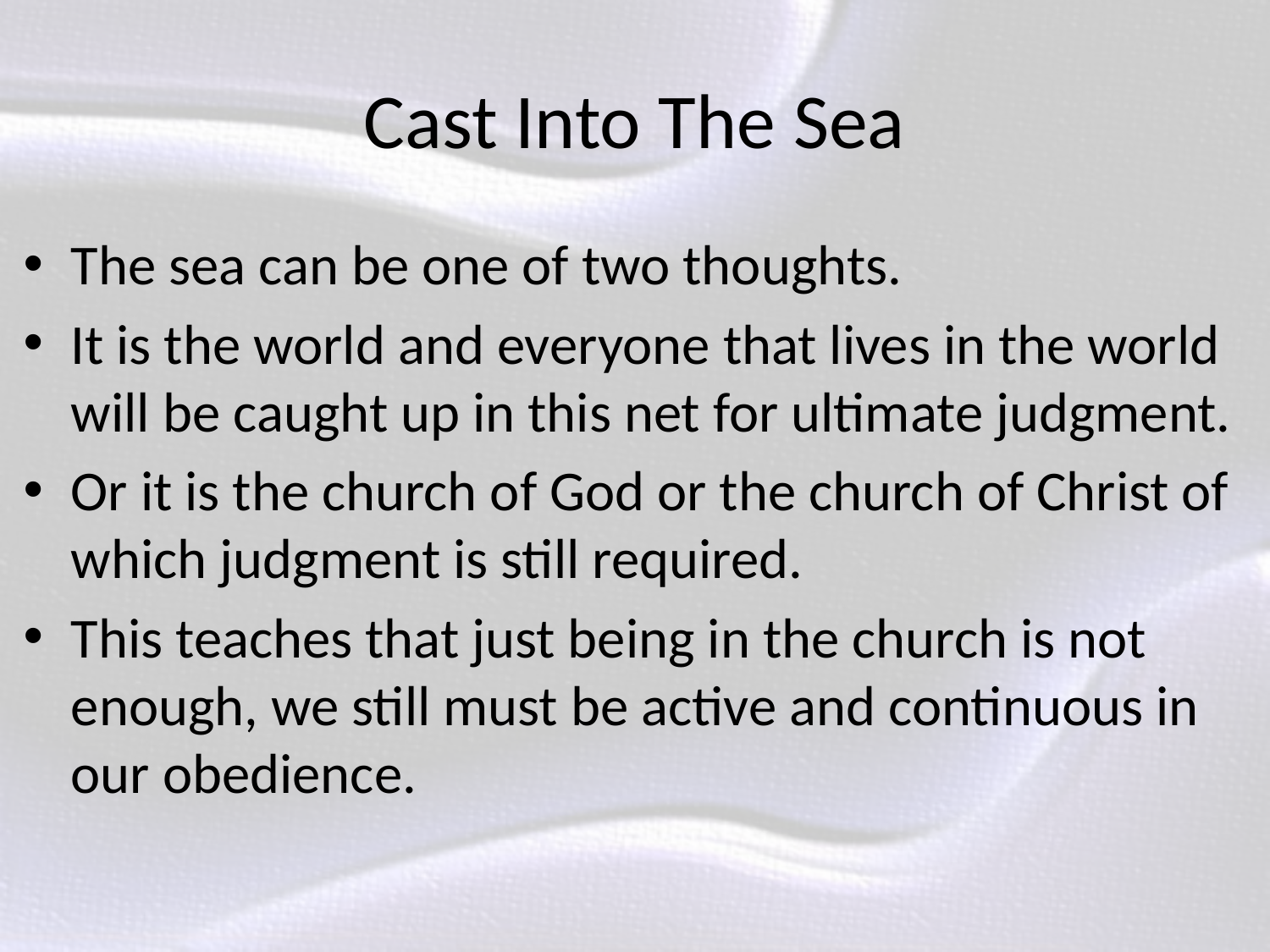

# Cast Into The Sea
The sea can be one of two thoughts.
It is the world and everyone that lives in the world will be caught up in this net for ultimate judgment.
Or it is the church of God or the church of Christ of which judgment is still required.
This teaches that just being in the church is not enough, we still must be active and continuous in our obedience.